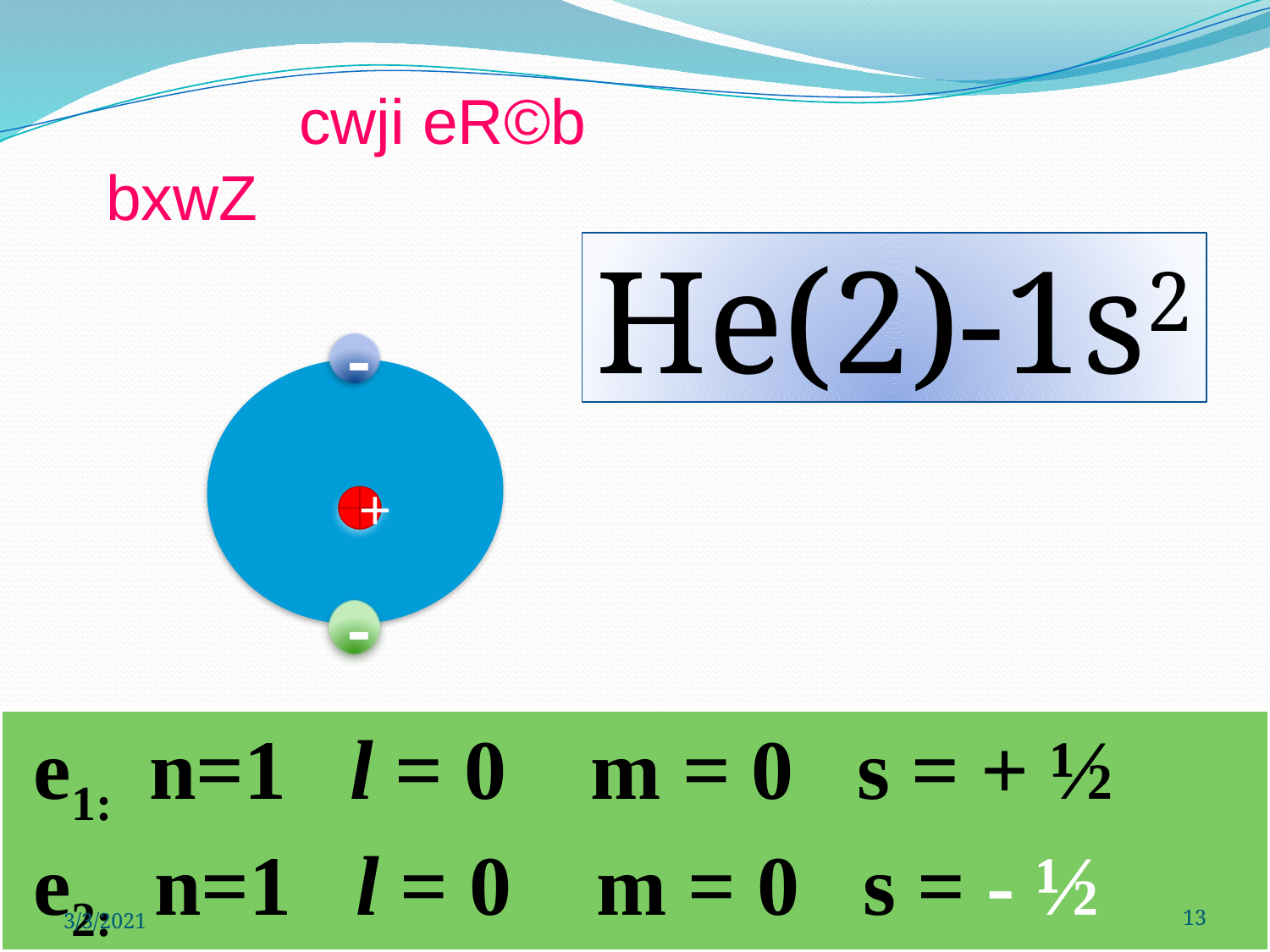

# cwji eR©b bxwZ
He(2)-1s2
-

+
-
 e1:   n=1   l = 0    m = 0   s = + ½
 e2:  n=1   l = 0    m = 0   s = - ½
3/3/2021
13